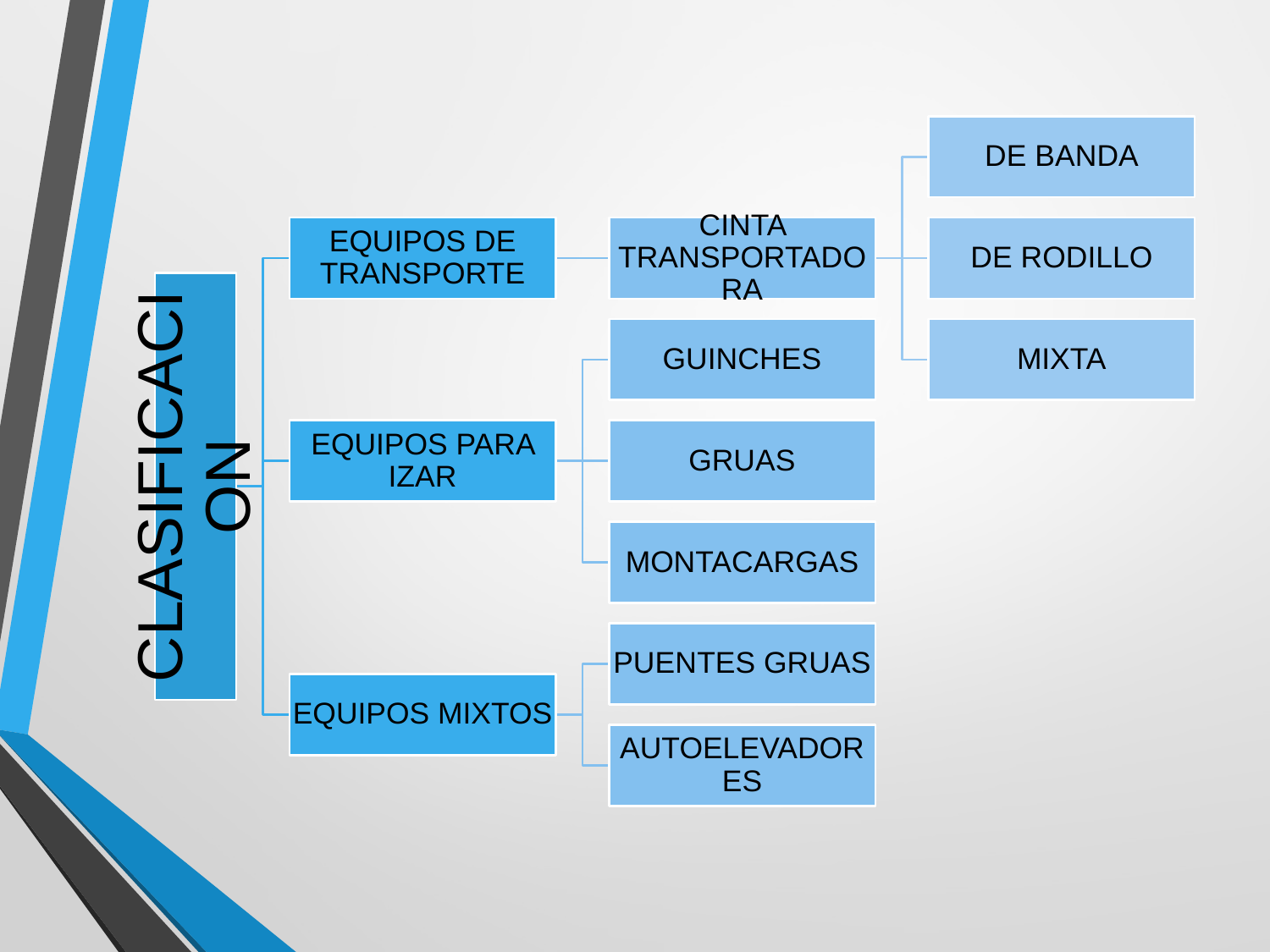

CLASIFICACION
EQUIPOS DE TRANSPORTE
CINTA TRANSPORTADORA
DE BANDA
DE RODILLO
MIXTA
EQUIPOS PARA IZAR
GUINCHES
GRUAS
MONTACARGAS
EQUIPOS MIXTOS
PUENTES GRUAS
AUTOELEVADORES